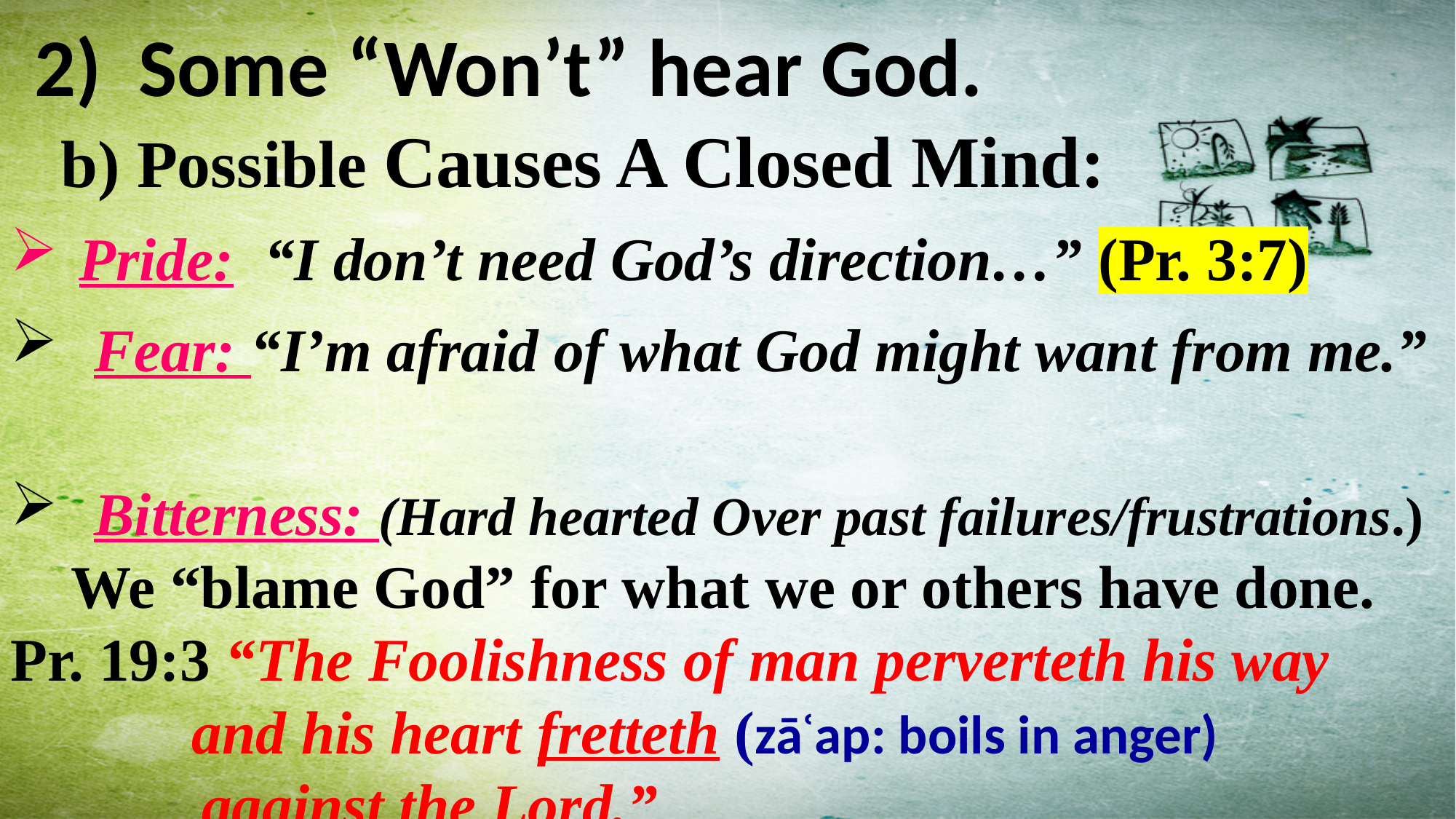

2)  Some “Won’t” hear God.

   b) Possible Causes A Closed Mind:
Pride:  “I don’t need God’s direction…” (Pr. 3:7)
 Fear: “I’m afraid of what God might want from me.”
 Bitterness: (Hard hearted Over past failures/frustrations.)
    We “blame God” for what we or others have done.
Pr. 19:3 “The Foolishness of man perverteth his way
            and his heart fretteth (zāʿap: boils in anger)
              against the Lord.”